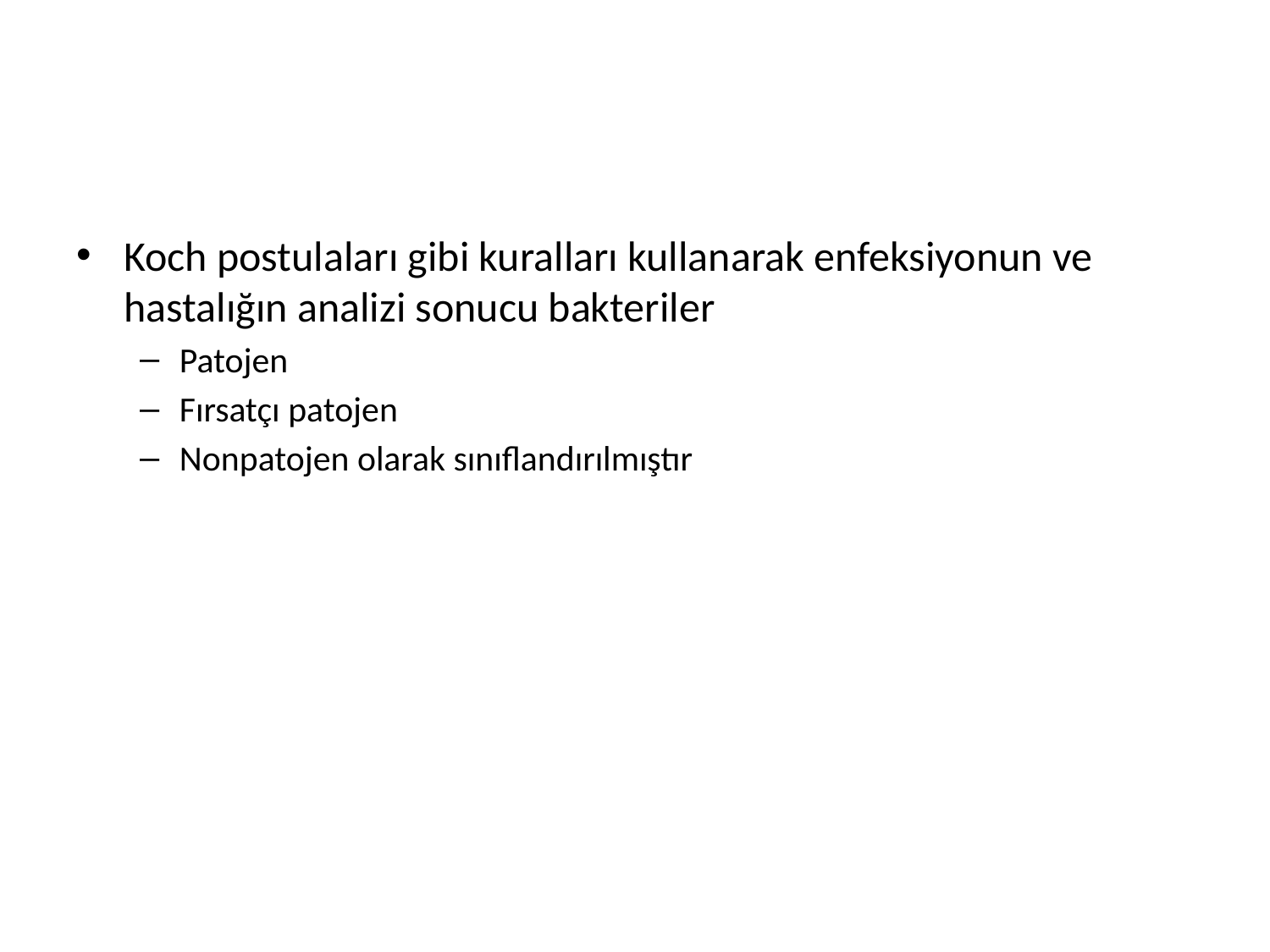

#
Koch postulaları gibi kuralları kullanarak enfeksiyonun ve hastalığın analizi sonucu bakteriler
Patojen
Fırsatçı patojen
Nonpatojen olarak sınıflandırılmıştır